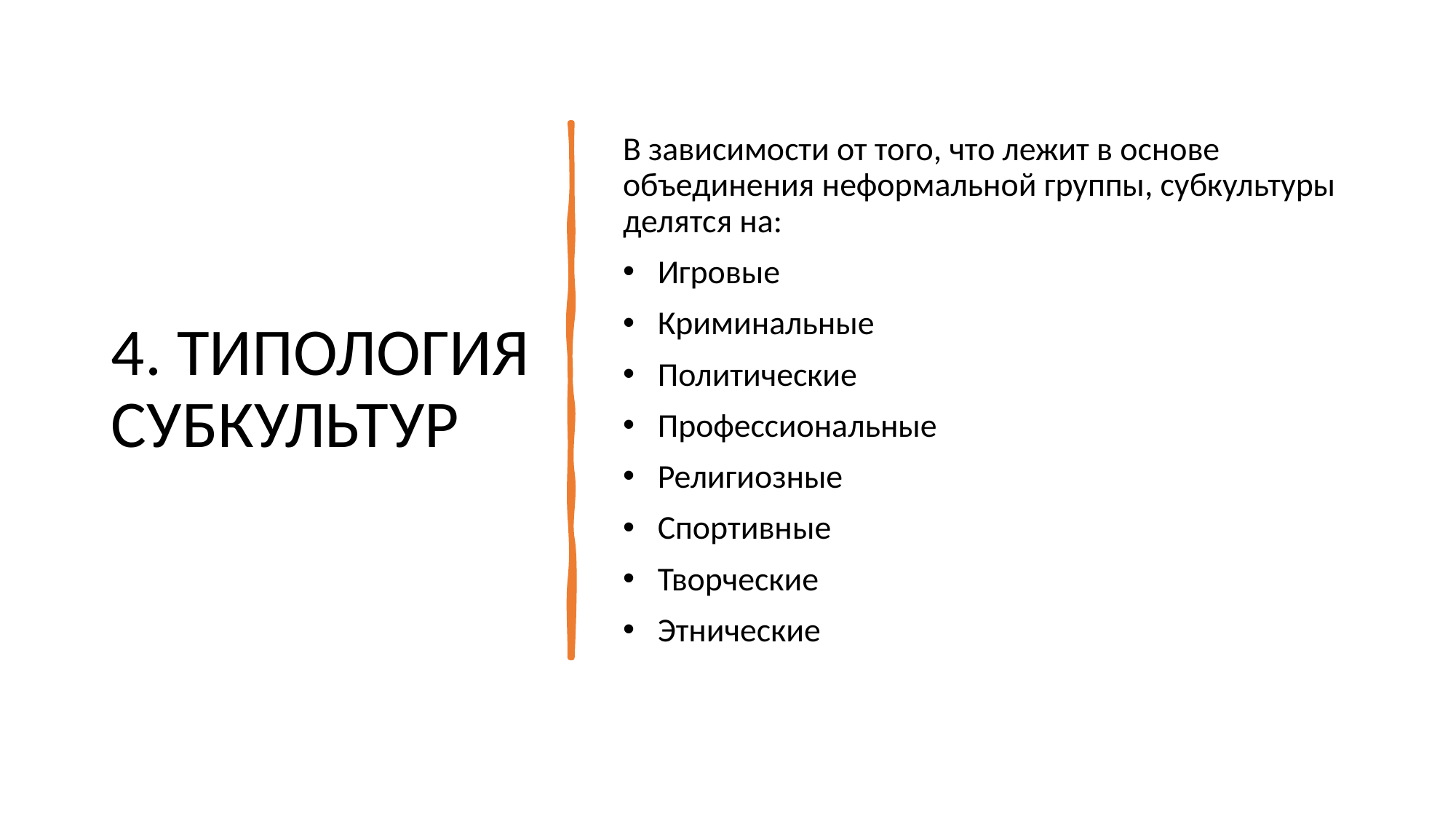

# 4. ТИПОЛОГИЯ СУБКУЛЬТУР
В зависимости от того, что лежит в основе объединения неформальной группы, субкультуры делятся на:
 Игровые
 Криминальные
 Политические
 Профессиональные
 Религиозные
 Спортивные
 Творческие
 Этнические